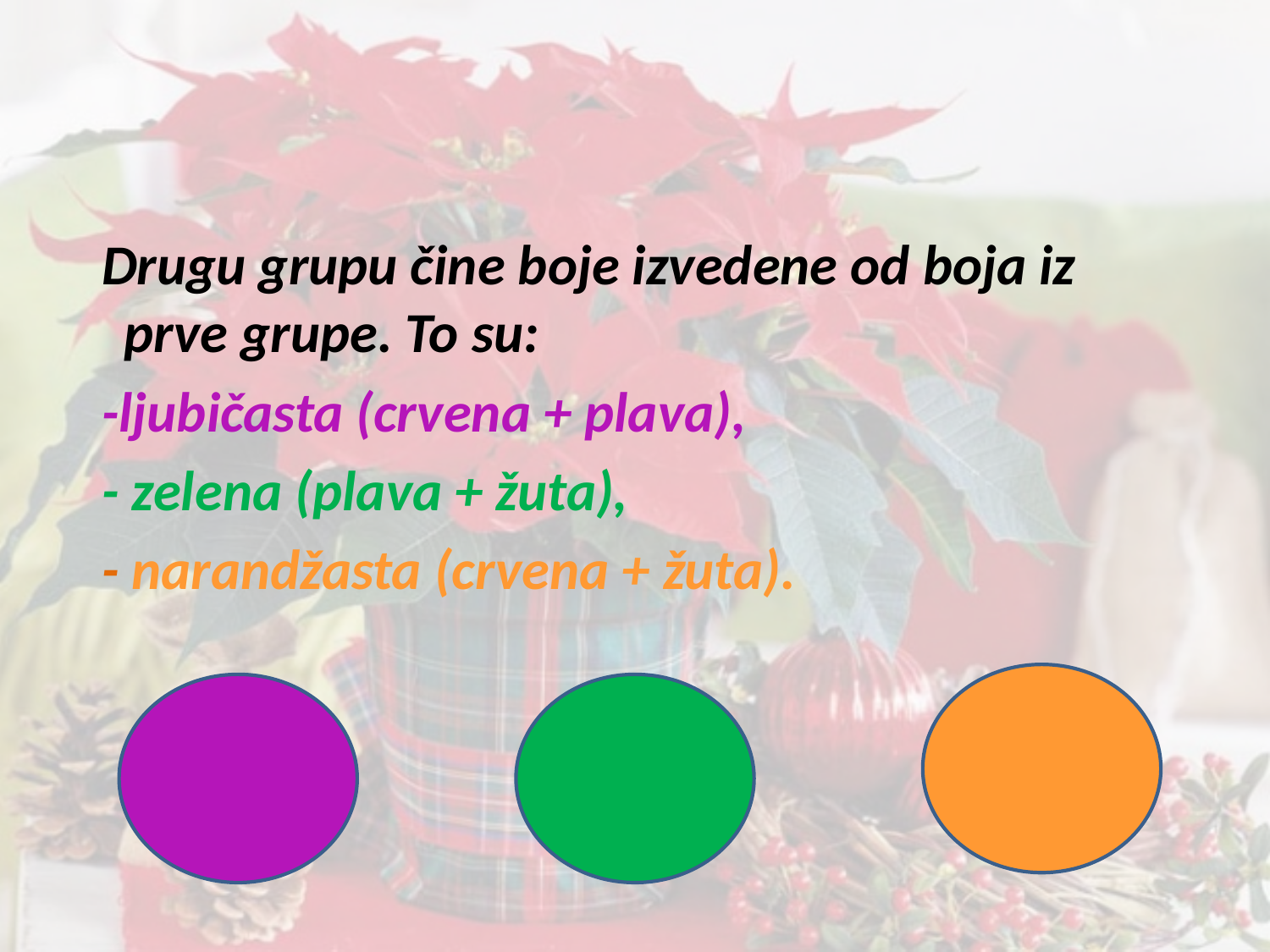

#
  Drugu grupu čine boje izvedene od boja iz prve grupe. To su:
  -ljubičasta (crvena + plava),
  - zelena (plava + žuta),
  - narandžasta (crvena + žuta).